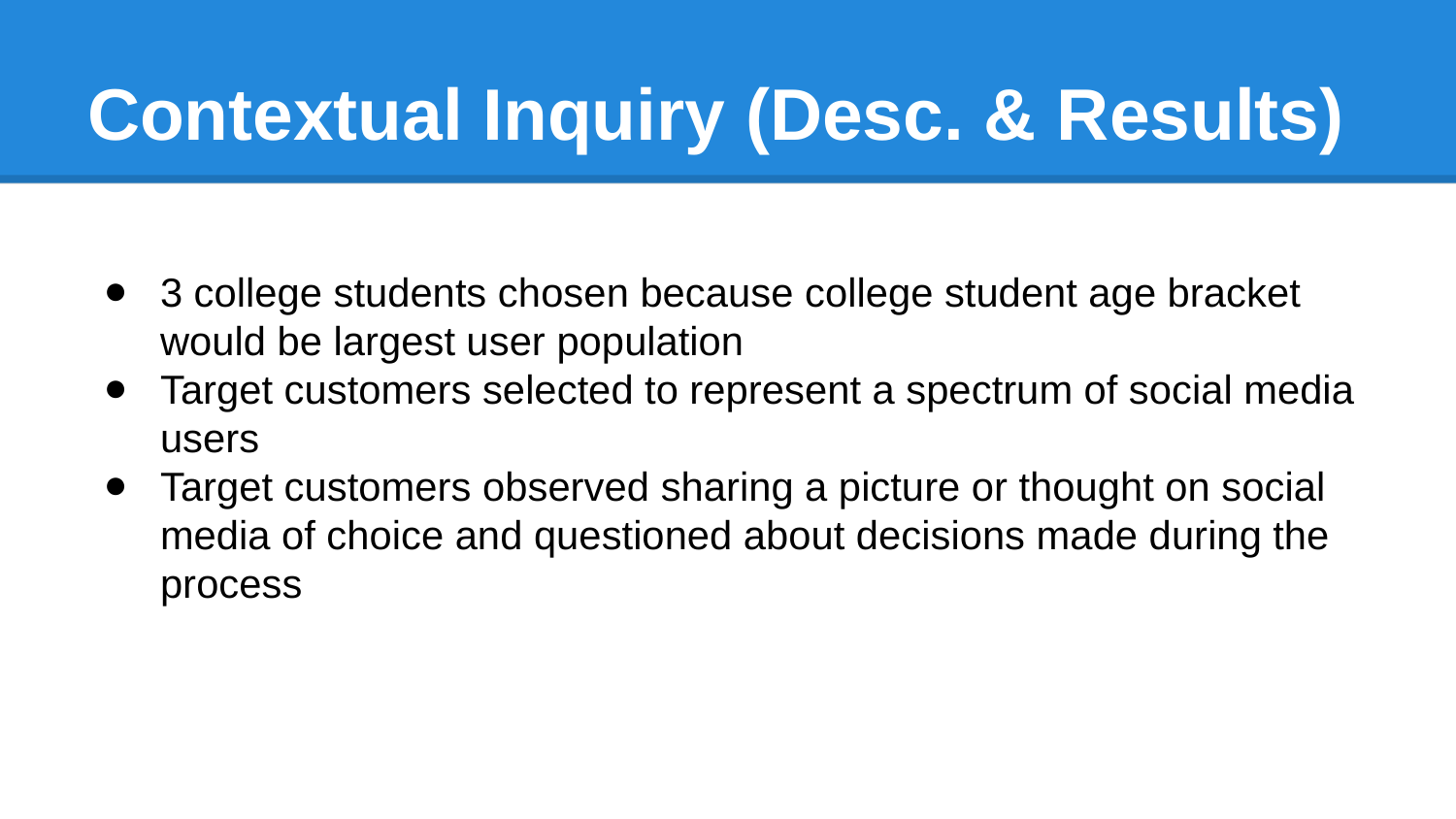

# Contextual Inquiry (Desc. & Results)
3 college students chosen because college student age bracket would be largest user population
Target customers selected to represent a spectrum of social media users
Target customers observed sharing a picture or thought on social media of choice and questioned about decisions made during the process